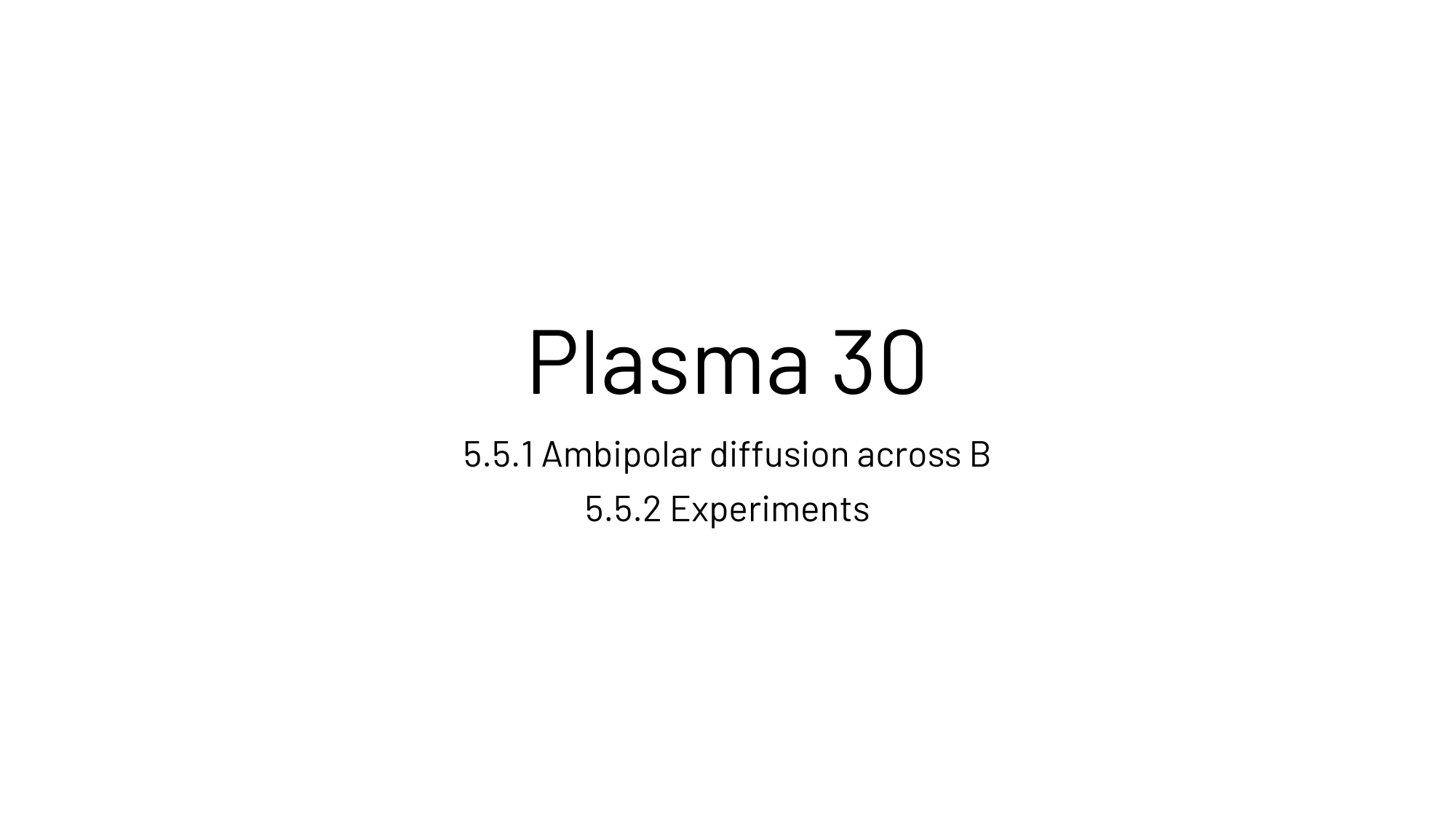

# Plasma 30
5.5.1 Ambipolar diffusion across B
5.5.2 Experiments